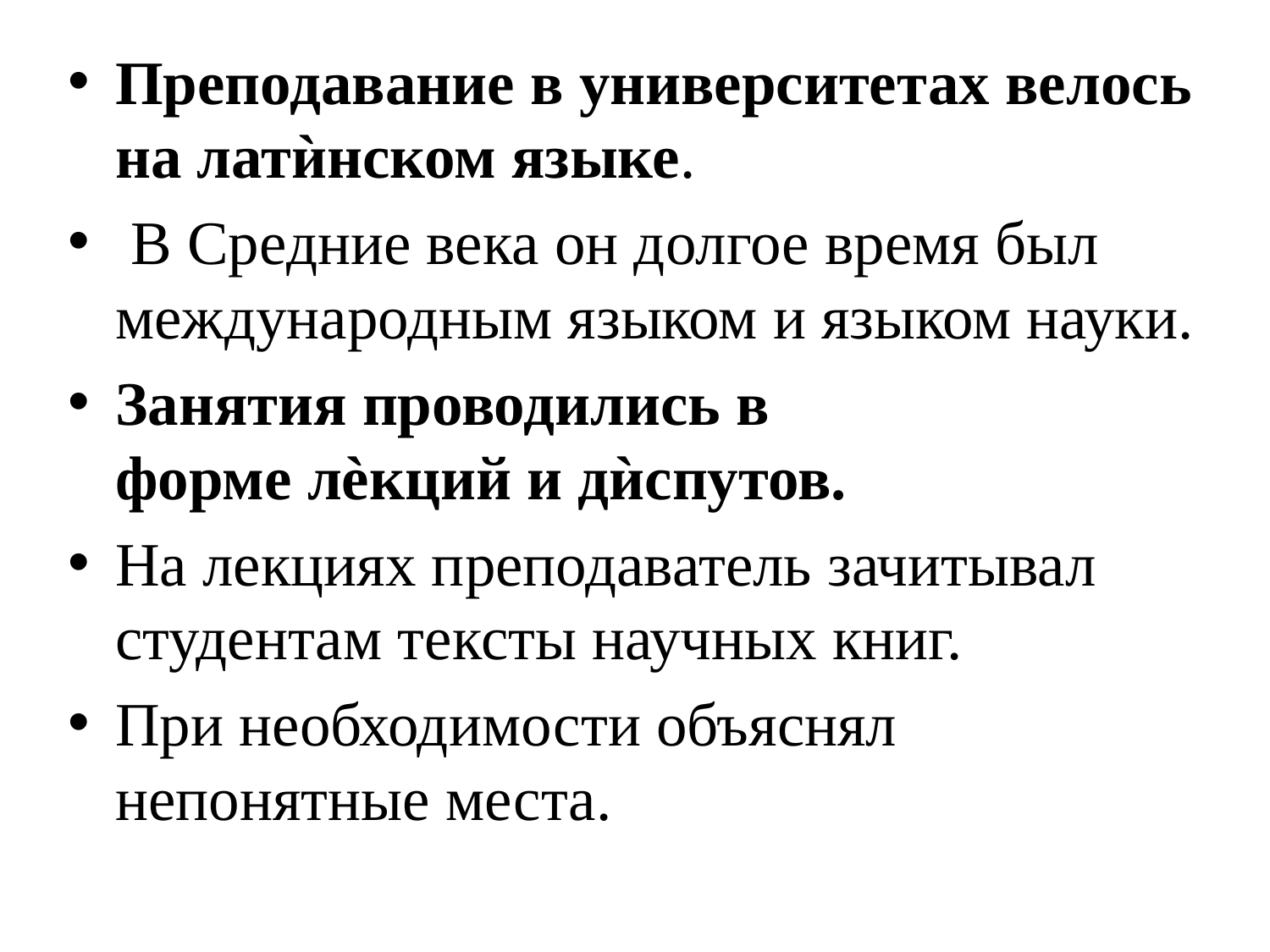

Преподавание в университетах велось на латѝнском языке.
 В Средние века он долгое время был международным языком и языком науки.
Занятия проводились в форме лѐкций и дѝспутов.
На лекциях преподаватель зачитывал студентам тексты научных книг.
При необходимости объяснял непонятные места.